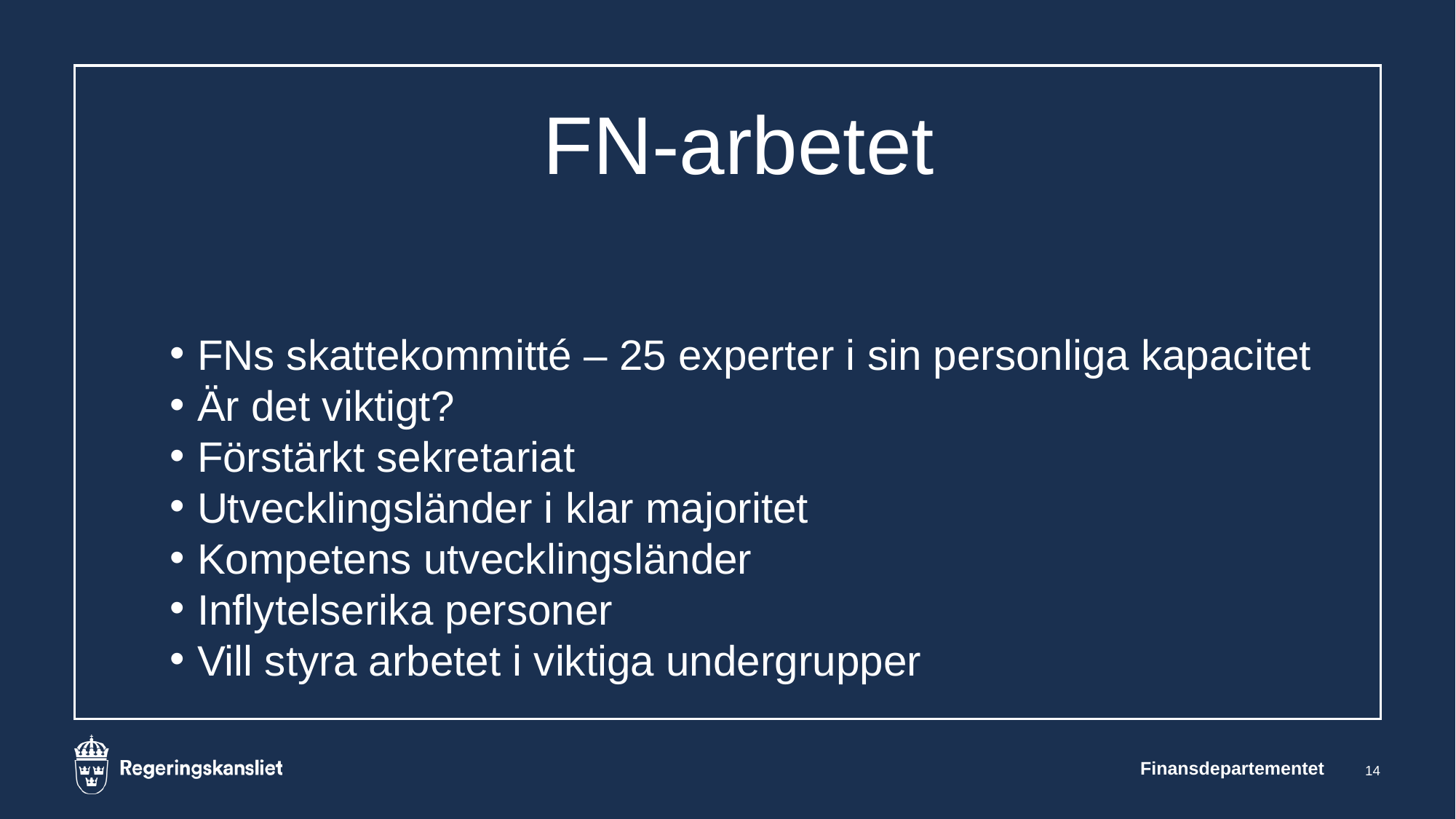

# FN-arbetet
FNs skattekommitté – 25 experter i sin personliga kapacitet
Är det viktigt?
Förstärkt sekretariat
Utvecklingsländer i klar majoritet
Kompetens utvecklingsländer
Inflytelserika personer
Vill styra arbetet i viktiga undergrupper

Finansdepartementet
14